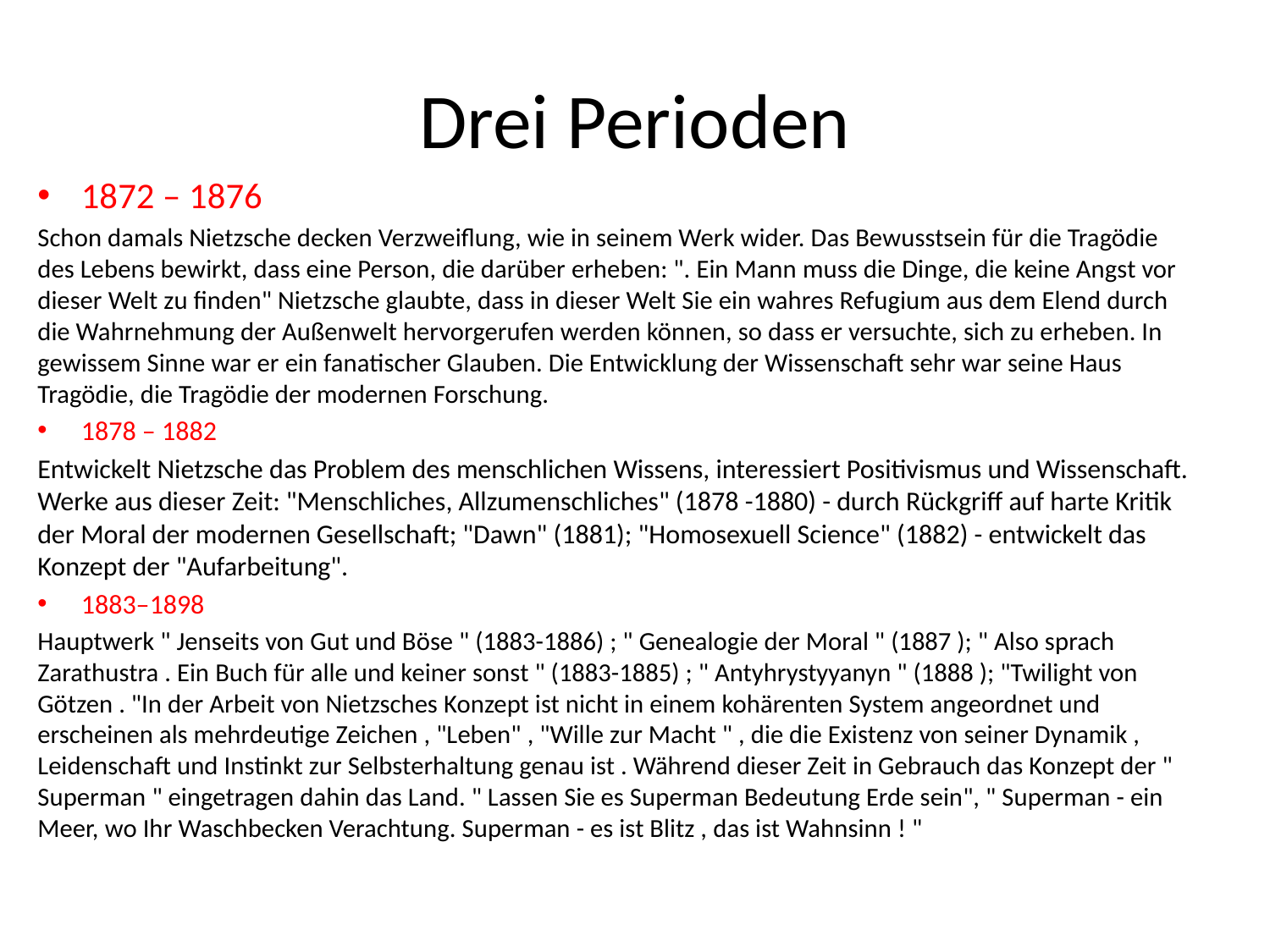

# Drei Perioden
1872 – 1876
Schon damals Nietzsche decken Verzweiflung, wie in seinem Werk wider. Das Bewusstsein für die Tragödie des Lebens bewirkt, dass eine Person, die darüber erheben: ". Ein Mann muss die Dinge, die keine Angst vor dieser Welt zu finden" Nietzsche glaubte, dass in dieser Welt Sie ein wahres Refugium aus dem Elend durch die Wahrnehmung der Außenwelt hervorgerufen werden können, so dass er versuchte, sich zu erheben. In gewissem Sinne war er ein fanatischer Glauben. Die Entwicklung der Wissenschaft sehr war seine Haus Tragödie, die Tragödie der modernen Forschung.
1878 – 1882
Entwickelt Nietzsche das Problem des menschlichen Wissens, interessiert Positivismus und Wissenschaft. Werke aus dieser Zeit: "Menschliches, Allzumenschliches" (1878 -1880) - durch Rückgriff auf harte Kritik der Moral der modernen Gesellschaft; "Dawn" (1881); "Homosexuell Science" (1882) - entwickelt das Konzept der "Aufarbeitung".
1883–1898
Hauptwerk " Jenseits von Gut und Böse " (1883-1886) ; " Genealogie der Moral " (1887 ); " Also sprach Zarathustra . Ein Buch für alle und keiner sonst " (1883-1885) ; " Antyhrystyyanyn " (1888 ); "Twilight von Götzen . "In der Arbeit von Nietzsches Konzept ist nicht in einem kohärenten System angeordnet und erscheinen als mehrdeutige Zeichen , "Leben" , "Wille zur Macht " , die die Existenz von seiner Dynamik , Leidenschaft und Instinkt zur Selbsterhaltung genau ist . Während dieser Zeit in Gebrauch das Konzept der " Superman " eingetragen dahin das Land. " Lassen Sie es Superman Bedeutung Erde sein", " Superman - ein Meer, wo Ihr Waschbecken Verachtung. Superman - es ist Blitz , das ist Wahnsinn ! "